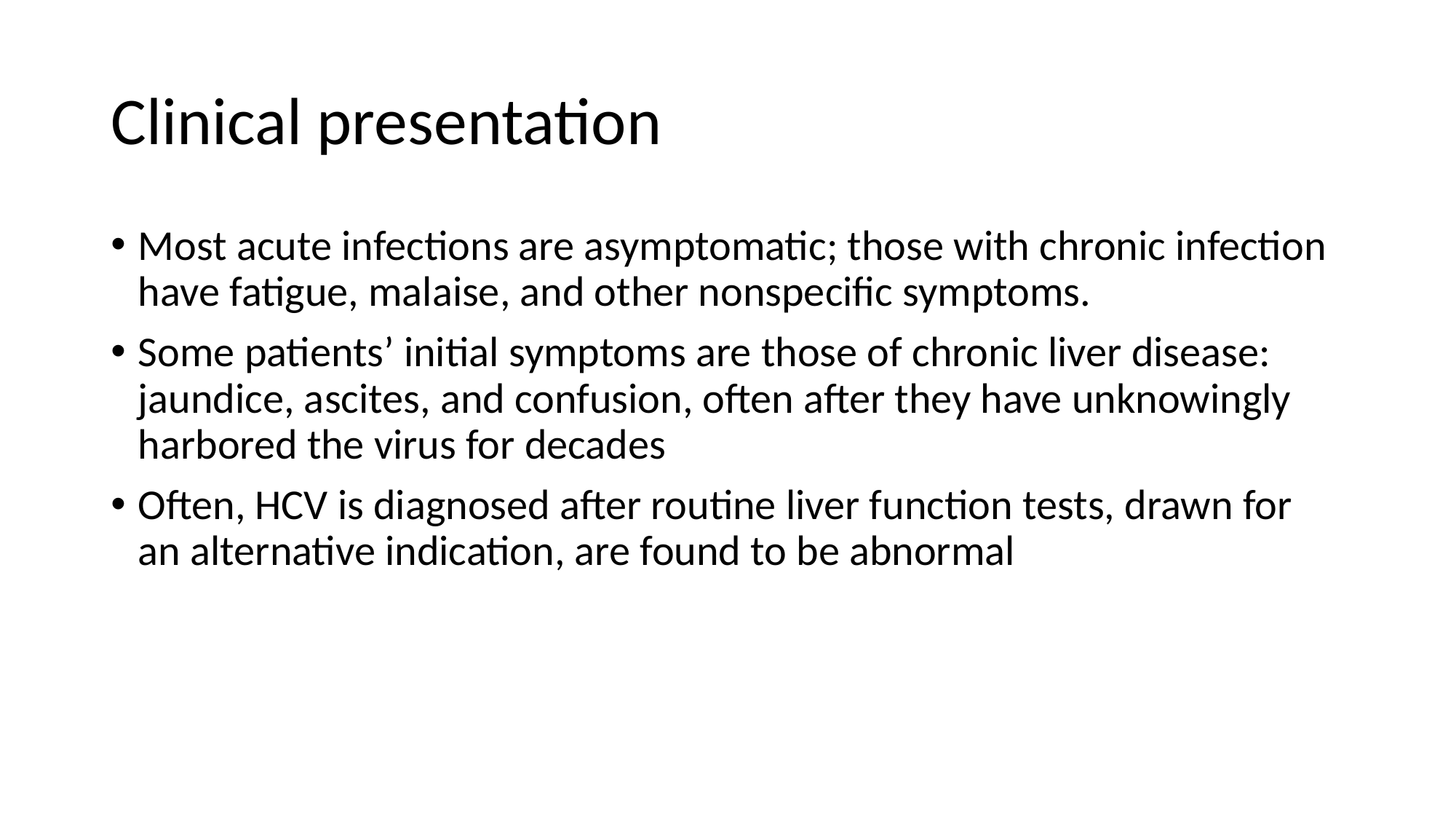

# Clinical presentation
Most acute infections are asymptomatic; those with chronic infection  have fatigue, malaise, and other nonspecific symptoms.
Some patients’ initial symptoms are those of chronic liver disease: jaundice, ascites, and confusion, often after they have unknowingly harbored the virus for decades
Often, HCV is diagnosed after routine liver function tests, drawn for an alternative indication, are found to be abnormal